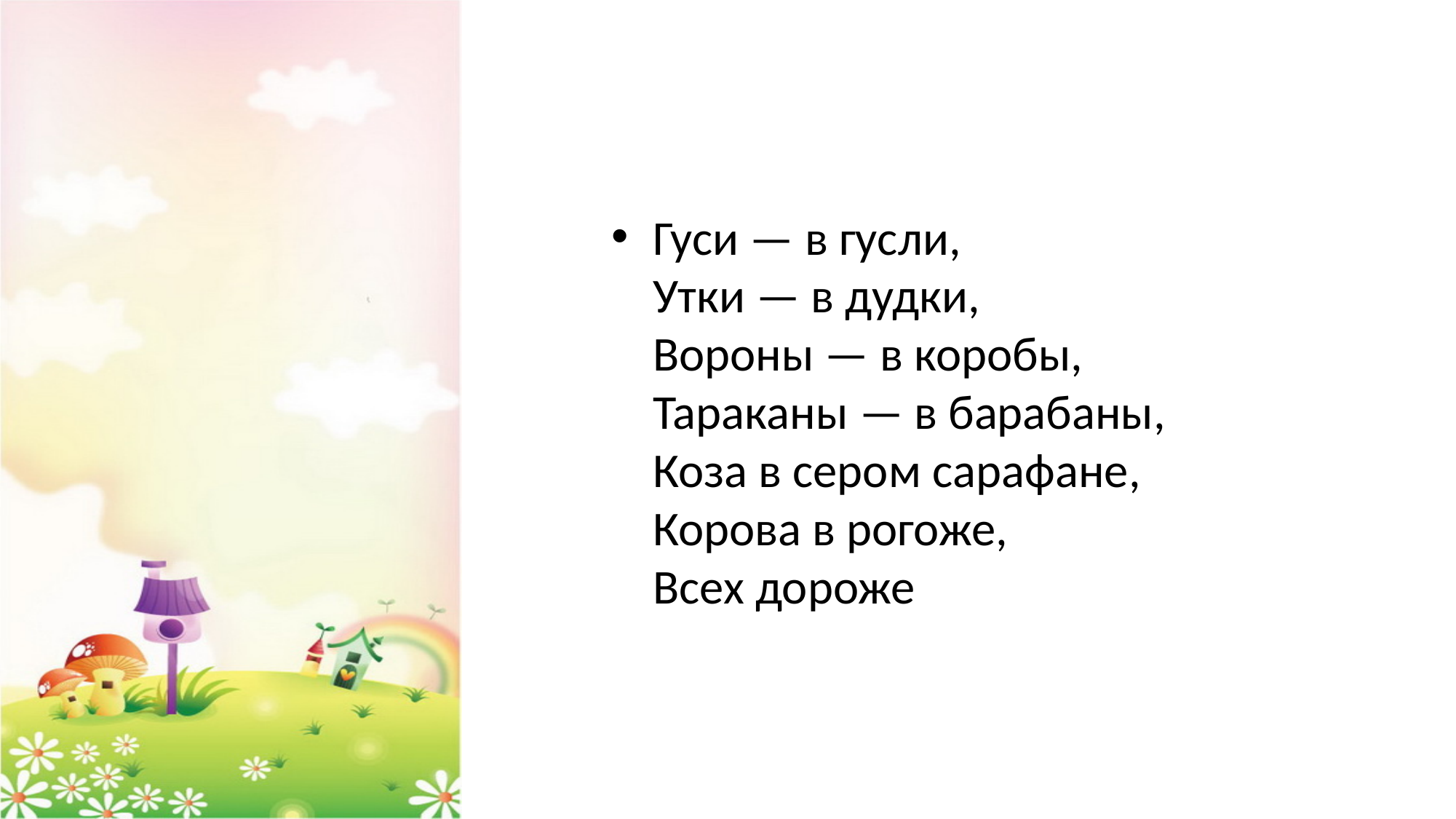

#
Гуси — в гусли,
Утки — в дудки,
Вороны — в коробы,
Тараканы — в барабаны,
Коза в сером сарафане,
Корова в рогоже,
Всех дороже